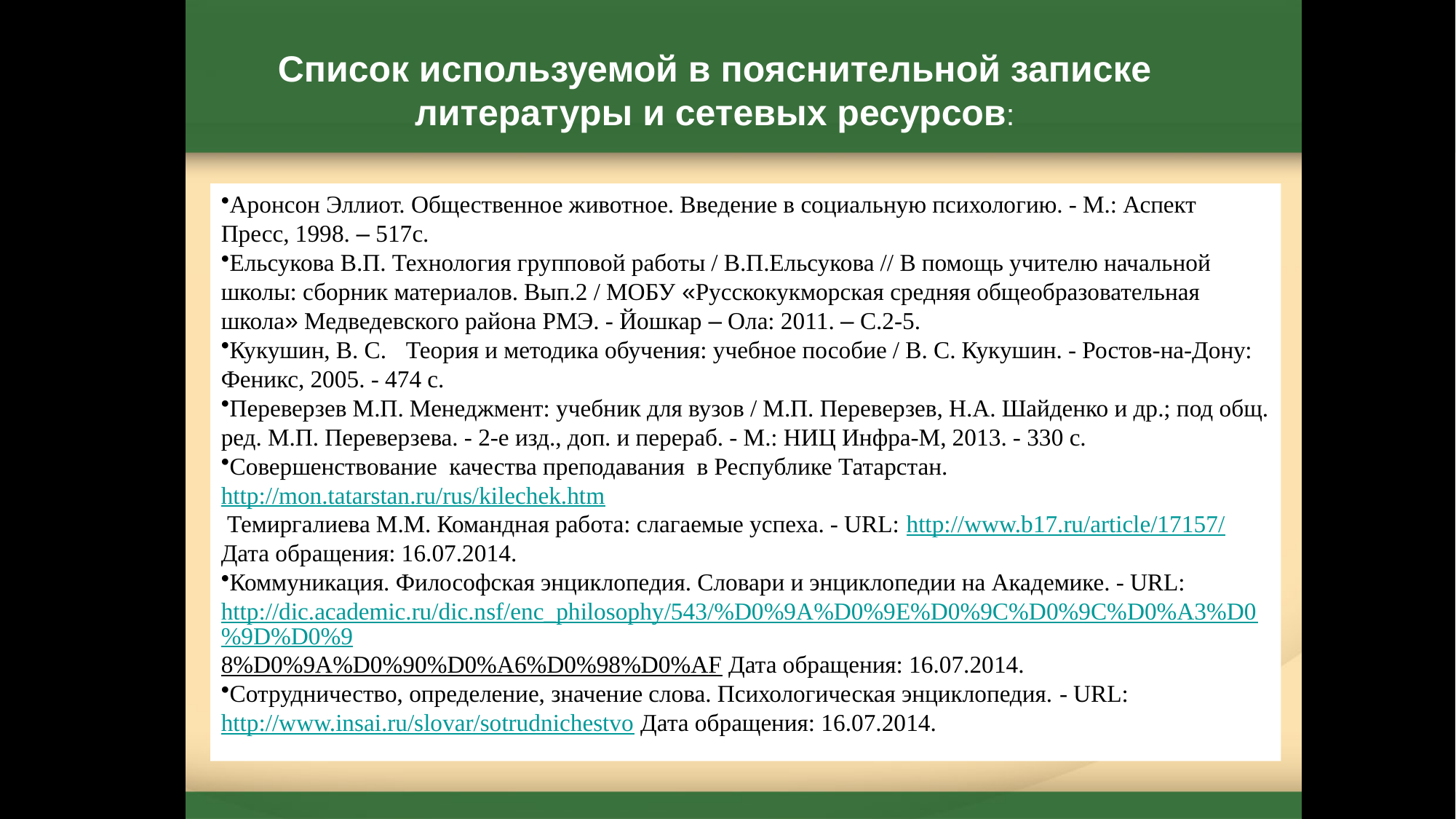

Список используемой в пояснительной записке литературы и сетевых ресурсов:
Аронсон Эллиот. Общественное животное. Введение в социальную психологию. - М.: Аспект Пресс, 1998. – 517с.
Ельсукова В.П. Технология групповой работы / В.П.Ельсукова // В помощь учителю начальной школы: сборник материалов. Вып.2 / МОБУ «Русскокукморская средняя общеобразовательная школа» Медведевского района РМЭ. - Йошкар – Ола: 2011. – С.2-5.
Кукушин, В. С.   Теория и методика обучения: учебное пособие / В. С. Кукушин. - Ростов-на-Дону: Феникс, 2005. - 474 с.
Переверзев М.П. Менеджмент: учебник для вузов / М.П. Переверзев, Н.А. Шайденко и др.; под общ. ред. М.П. Переверзева. - 2-e изд., доп. и перераб. - М.: НИЦ Инфра-М, 2013. - 330 с.
Совершенствование  качества преподавания  в Республике Татарстан. http://mon.tatarstan.ru/rus/kilechek.htm
 Темиргалиева М.М. Командная работа: слагаемые успеха. - URL: http://www.b17.ru/article/17157/ Дата обращения: 16.07.2014.
Коммуникация. Философская энциклопедия. Словари и энциклопедии на Академике. - URL: http://dic.academic.ru/dic.nsf/enc_philosophy/543/%D0%9A%D0%9E%D0%9C%D0%9C%D0%A3%D0%9D%D0%9
8%D0%9A%D0%90%D0%A6%D0%98%D0%AF Дата обращения: 16.07.2014.
Сотрудничество, определение, значение слова. Психологическая энциклопедия. - URL: http://www.insai.ru/slovar/sotrudnichestvo Дата обращения: 16.07.2014.